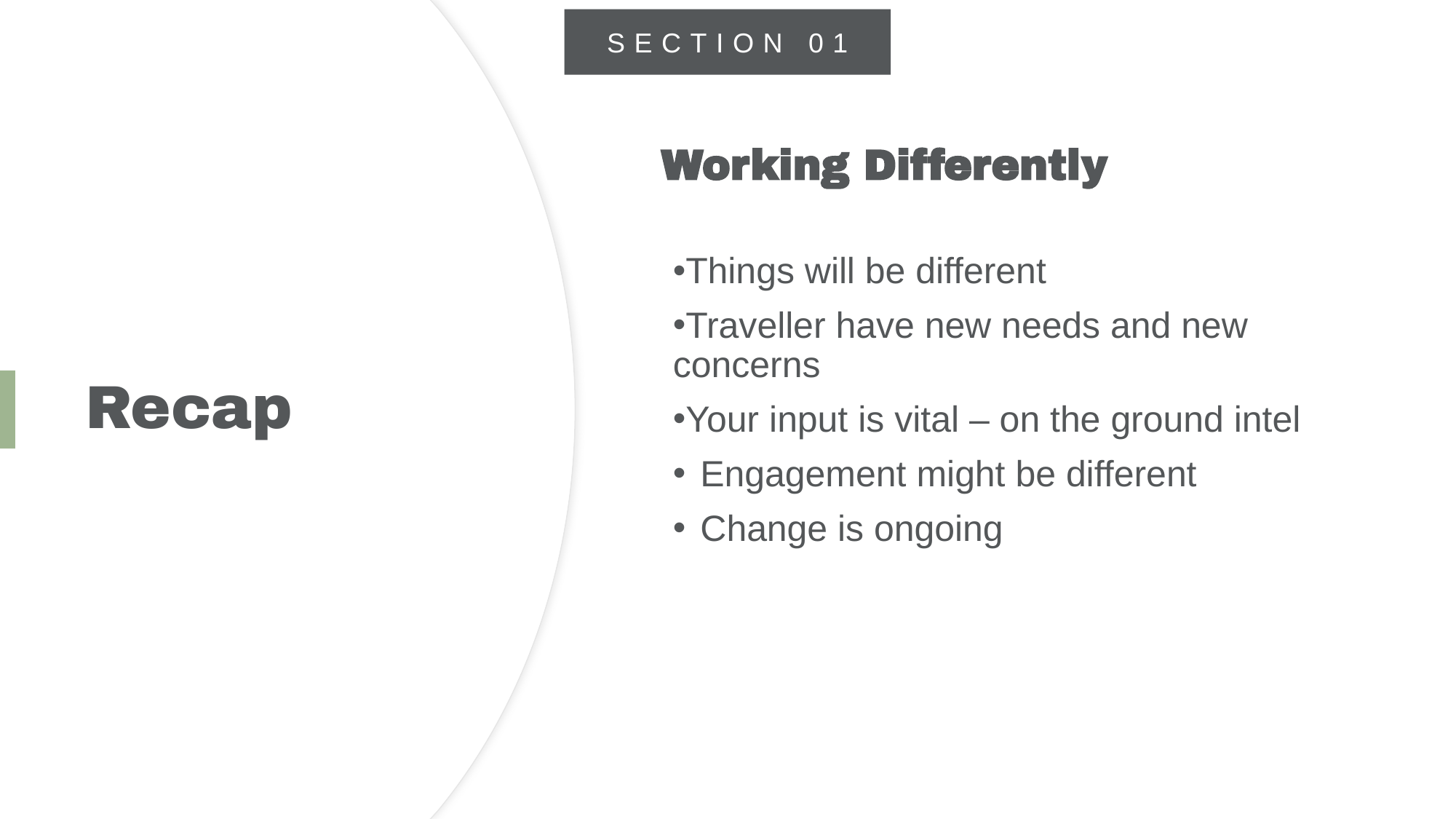

SECTION 01
Working Differently
Recap
Things will be different
Traveller have new needs and new concerns
Your input is vital – on the ground intel
Engagement might be different
Change is ongoing